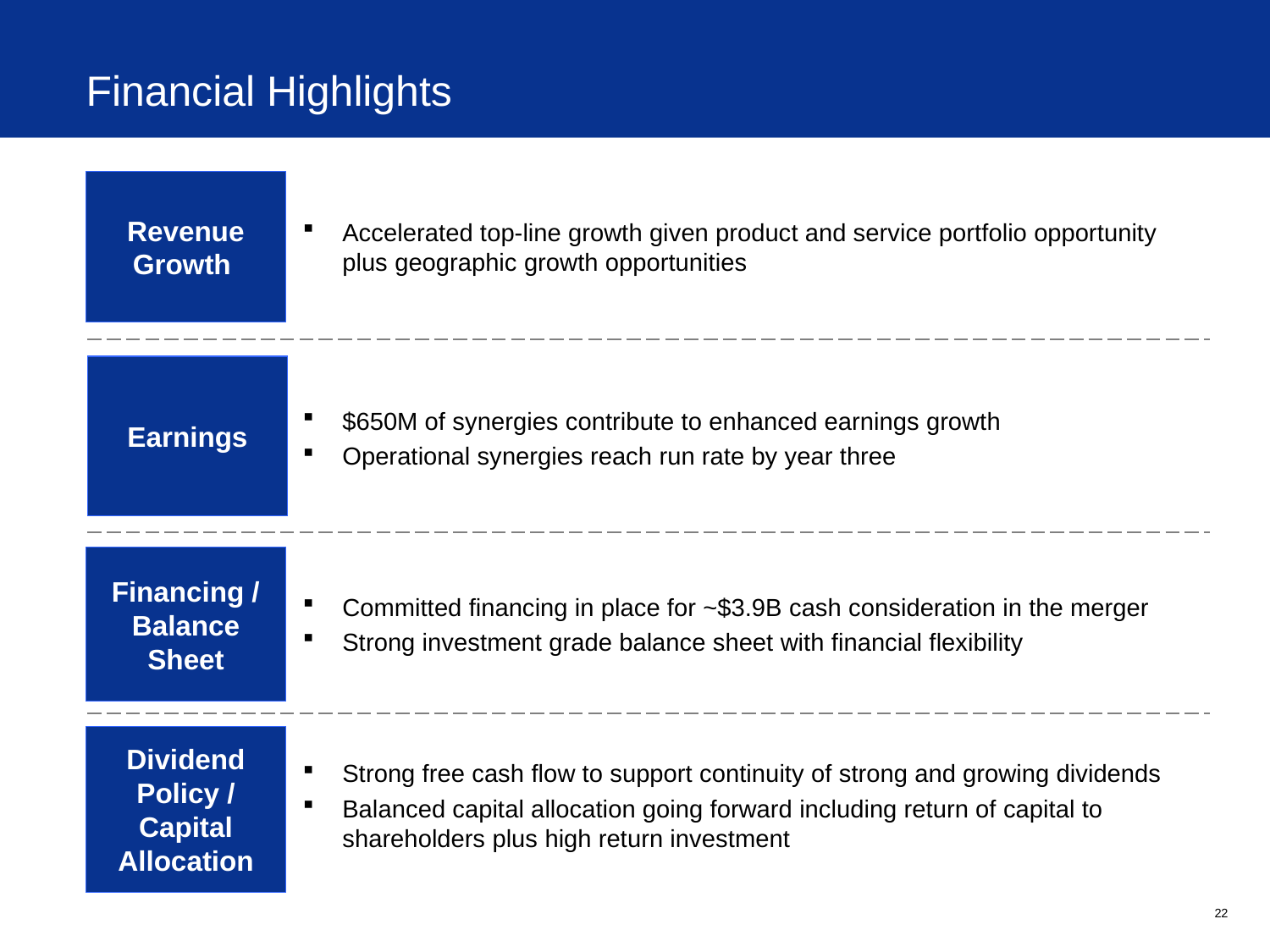

# Financial Highlights
Revenue Growth
Accelerated top-line growth given product and service portfolio opportunity plus geographic growth opportunities
Earnings
$650M of synergies contribute to enhanced earnings growth
Operational synergies reach run rate by year three
Financing / Balance Sheet
Committed financing in place for ~$3.9B cash consideration in the merger
Strong investment grade balance sheet with financial flexibility
Dividend Policy / Capital Allocation
Strong free cash flow to support continuity of strong and growing dividends
Balanced capital allocation going forward including return of capital to shareholders plus high return investment